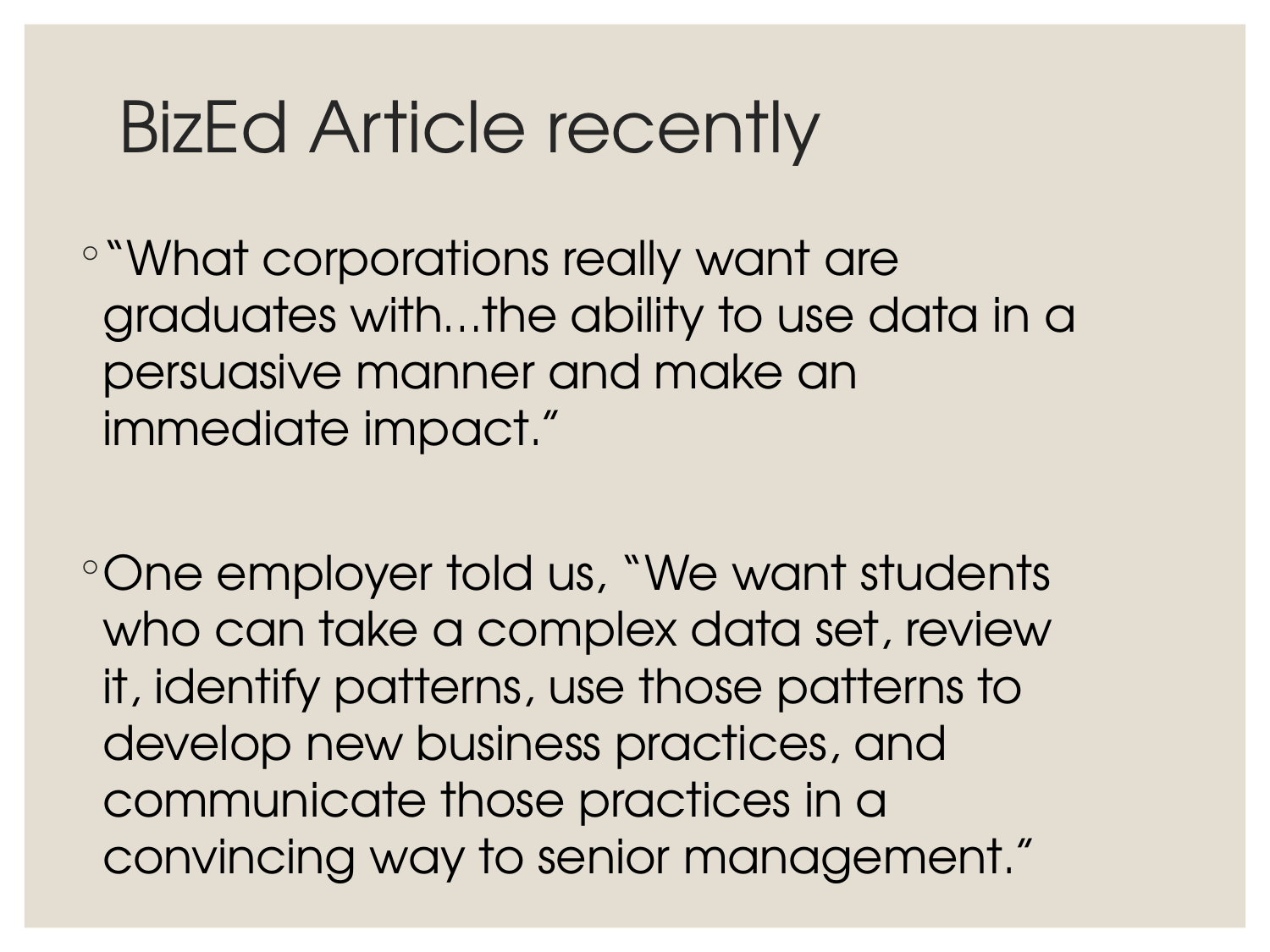

# BizEd Article recently
“What corporations really want are graduates with…the ability to use data in a persuasive manner and make an immediate impact.”

One employer told us, “We want students who can take a complex data set, review it, identify patterns, use those patterns to develop new business practices, and communicate those practices in a convincing way to senior management.”